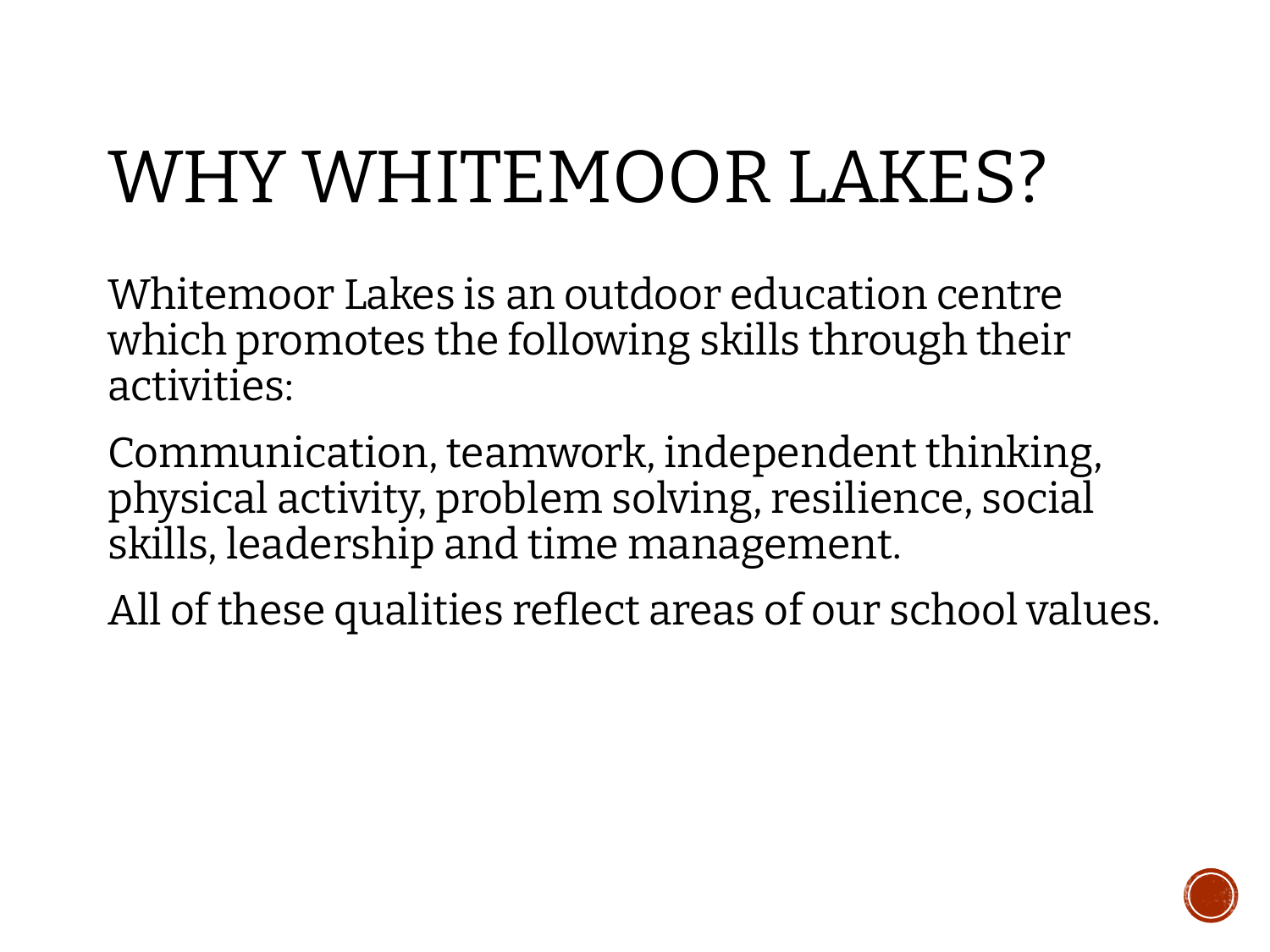

# Why Whitemoor Lakes?
Whitemoor Lakes is an outdoor education centre which promotes the following skills through their activities:
Communication, teamwork, independent thinking, physical activity, problem solving, resilience, social skills, leadership and time management.
All of these qualities reflect areas of our school values.